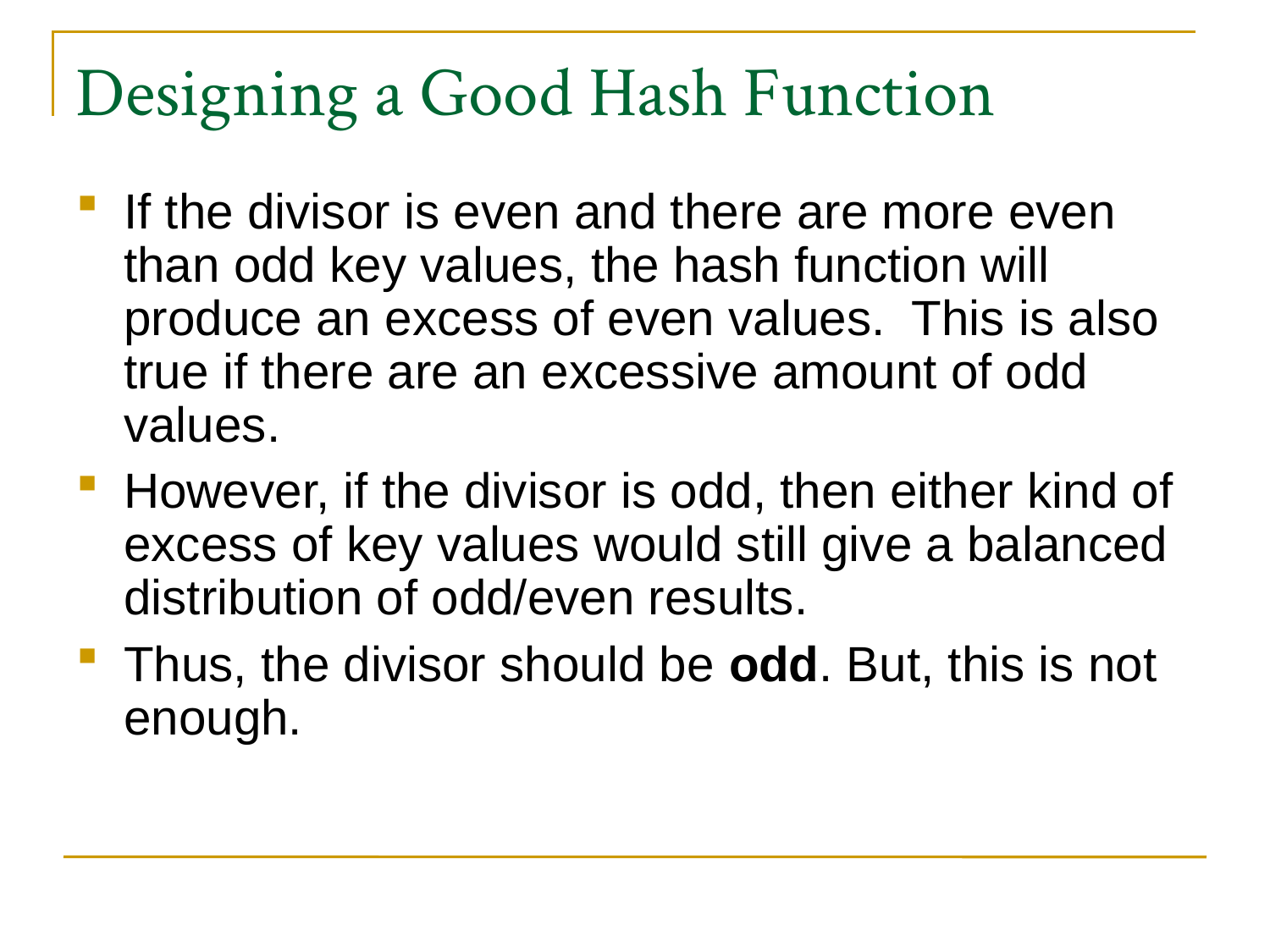

# Designing a Good Hash Function
If the divisor is even and there are more even than odd key values, the hash function will produce an excess of even values.  This is also true if there are an excessive amount of odd values.
However, if the divisor is odd, then either kind of excess of key values would still give a balanced distribution of odd/even results.
Thus, the divisor should be odd. But, this is not enough.